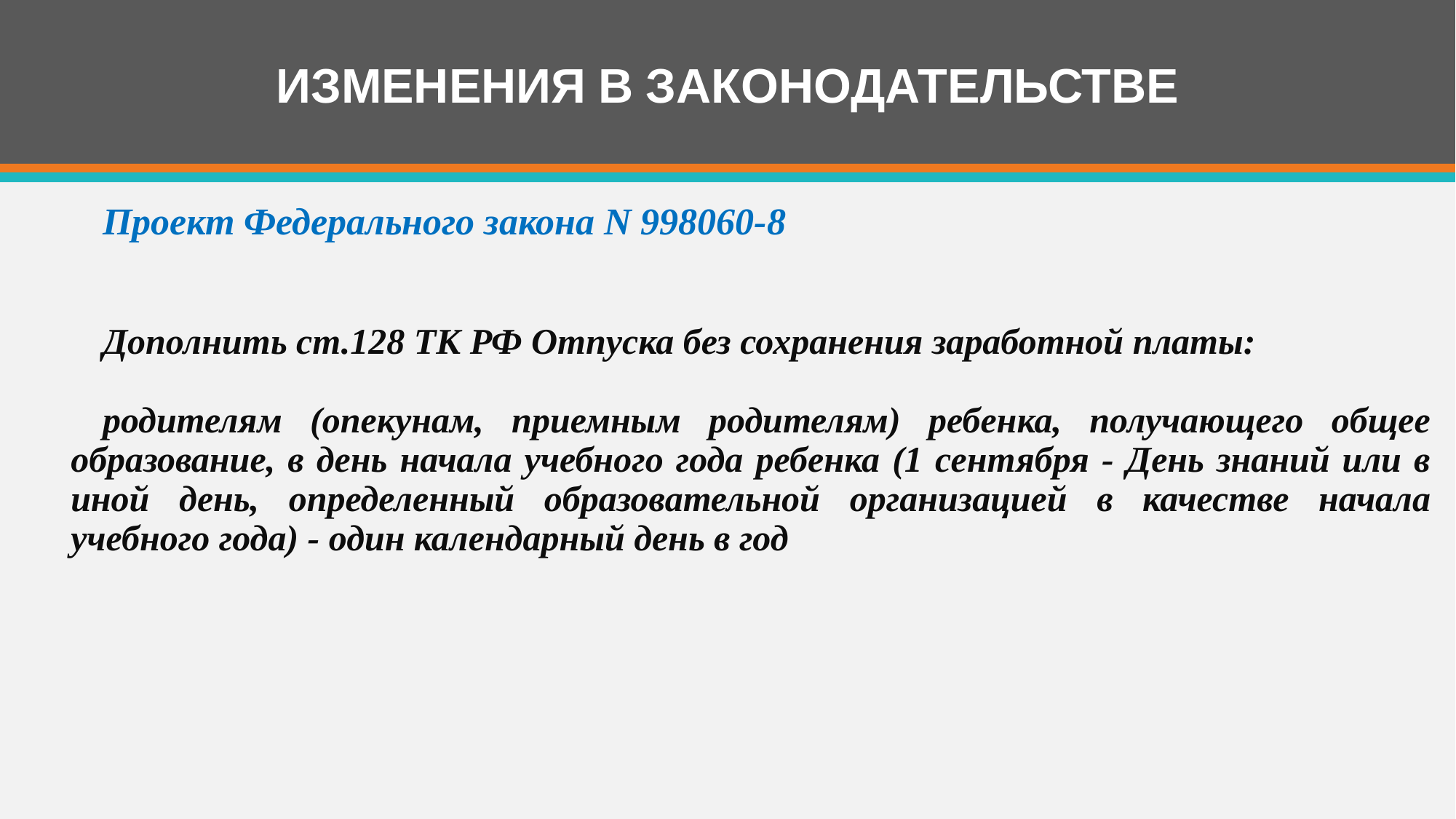

# ИЗМЕНЕНИЯ В ЗАКОНОДАТЕЛЬСТВЕ
Проект Федерального закона N 998060-8

Дополнить ст.128 ТК РФ Отпуска без сохранения заработной платы:

родителям (опекунам, приемным родителям) ребенка, получающего общее образование, в день начала учебного года ребенка (1 сентября - День знаний или в иной день, определенный образовательной организацией в качестве начала учебного года) - один календарный день в год